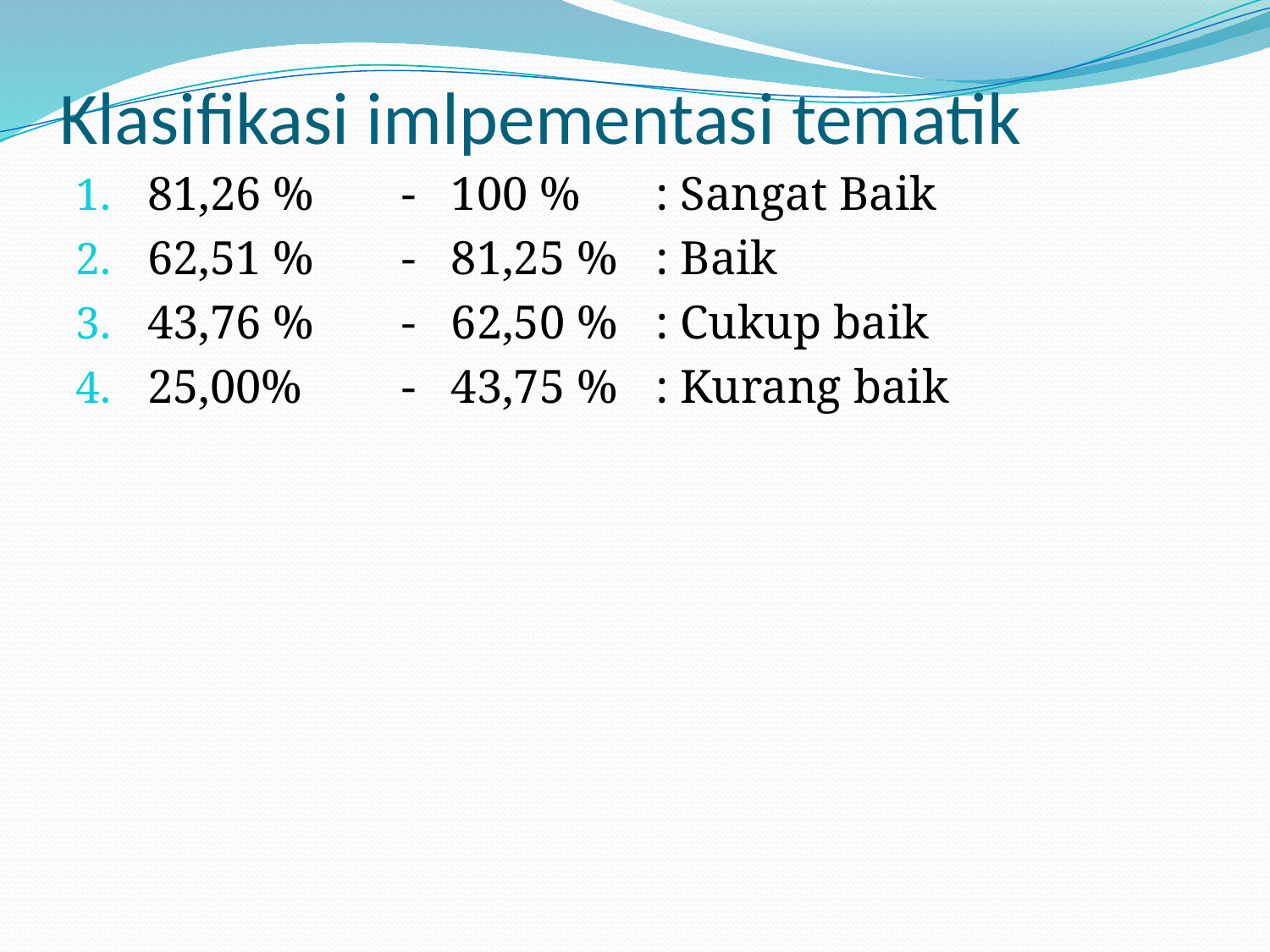

# Klasifikasi imlpementasi tematik
81,26 %	-   100 %	: Sangat Baik
62,51 %	-   81,25 %	: Baik
43,76 %	-   62,50 %	: Cukup baik
25,00%	-   43,75 %	: Kurang baik